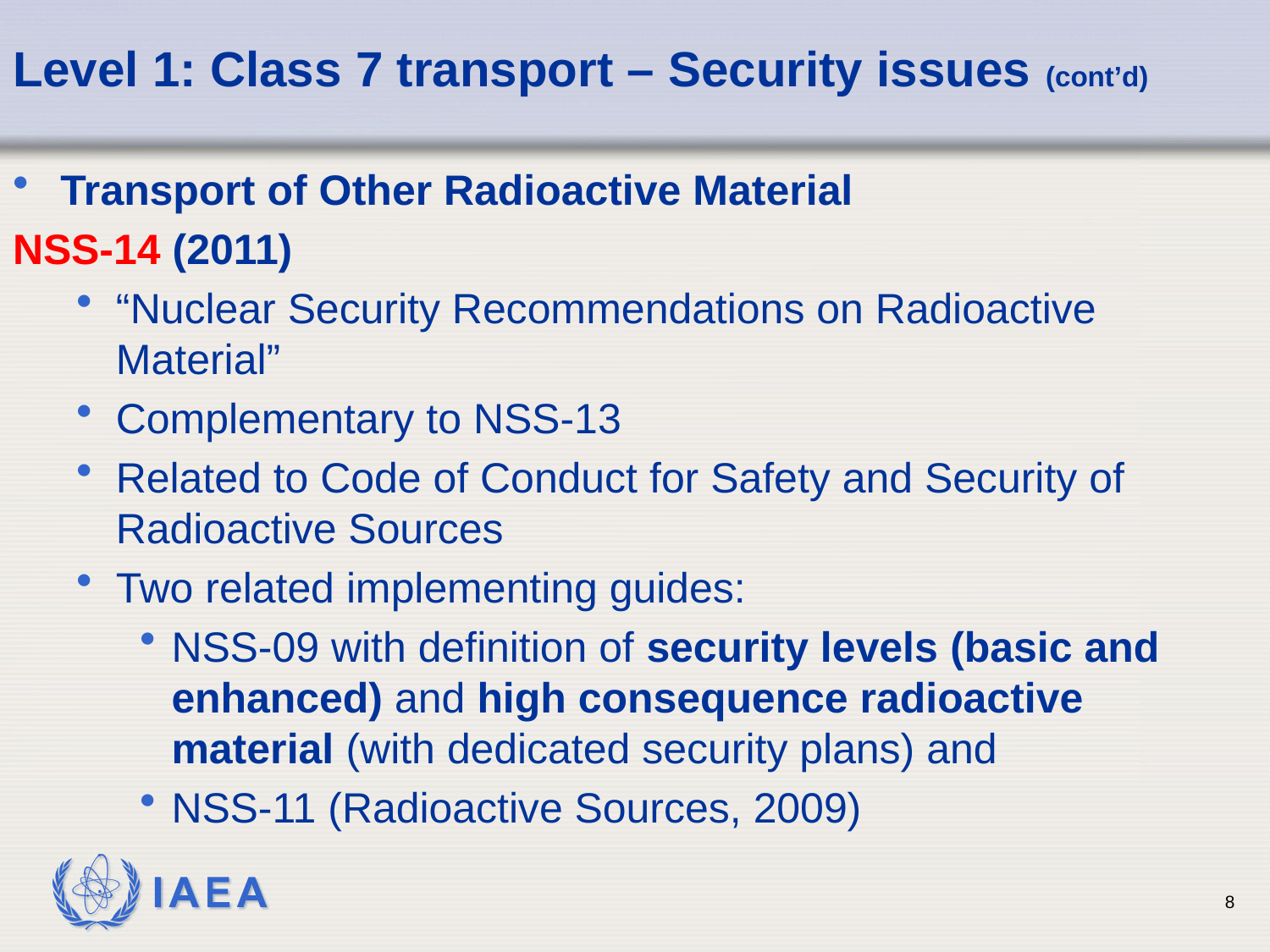

# Level 1: Class 7 transport – Security issues (cont’d)
Transport of Other Radioactive Material
NSS-14 (2011)
“Nuclear Security Recommendations on Radioactive Material”
Complementary to NSS-13
Related to Code of Conduct for Safety and Security of Radioactive Sources
Two related implementing guides:
NSS-09 with definition of security levels (basic and enhanced) and high consequence radioactive material (with dedicated security plans) and
NSS-11 (Radioactive Sources, 2009)
8